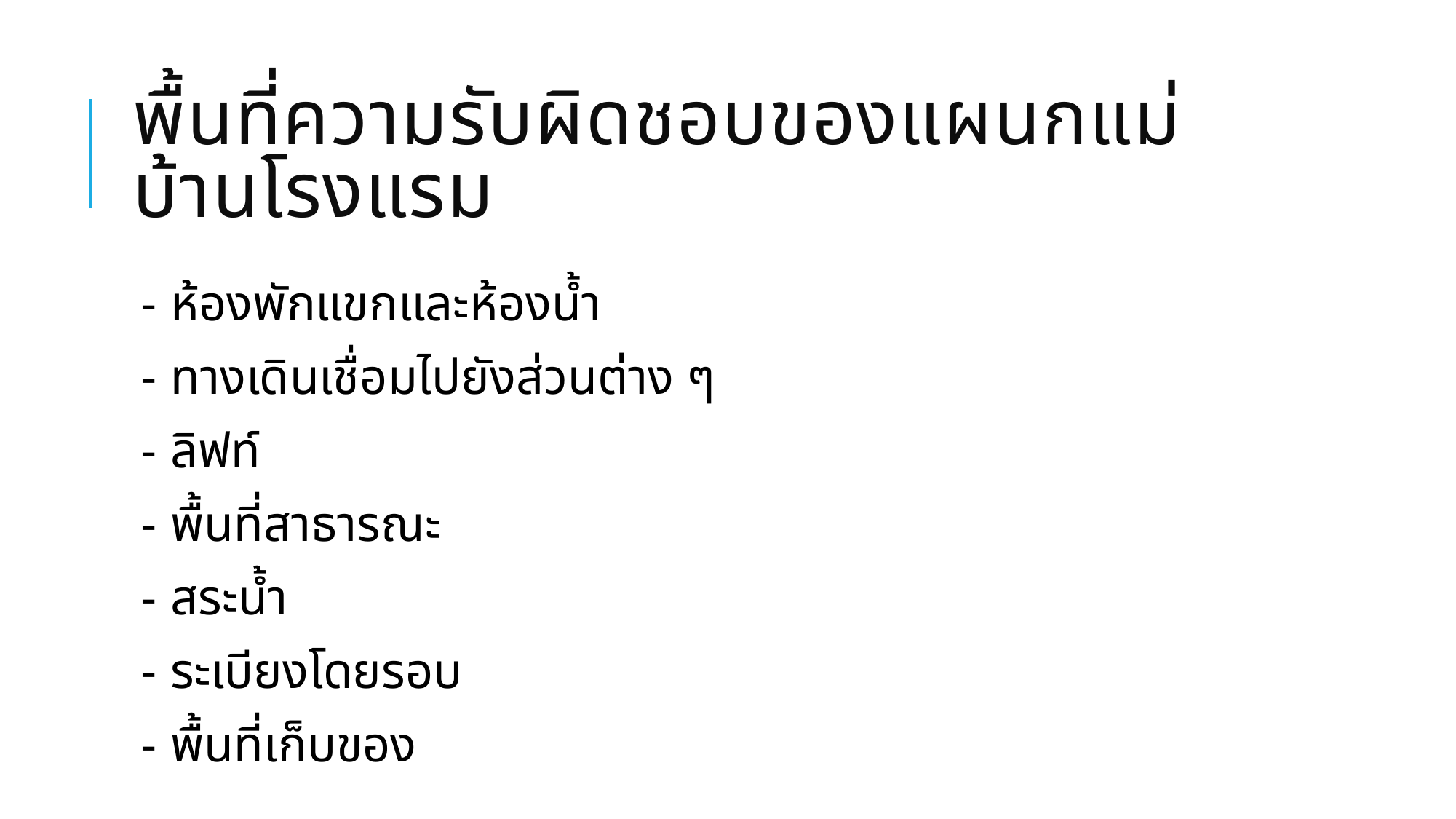

# พื้นที่ความรับผิดชอบของแผนกแม่บ้านโรงแรม
- ห้องพักแขกและห้องน้ำ
- ทางเดินเชื่อมไปยังส่วนต่าง ๆ
- ลิฟท์
- พื้นที่สาธารณะ
- สระน้ำ
- ระเบียงโดยรอบ
- พื้นที่เก็บของ